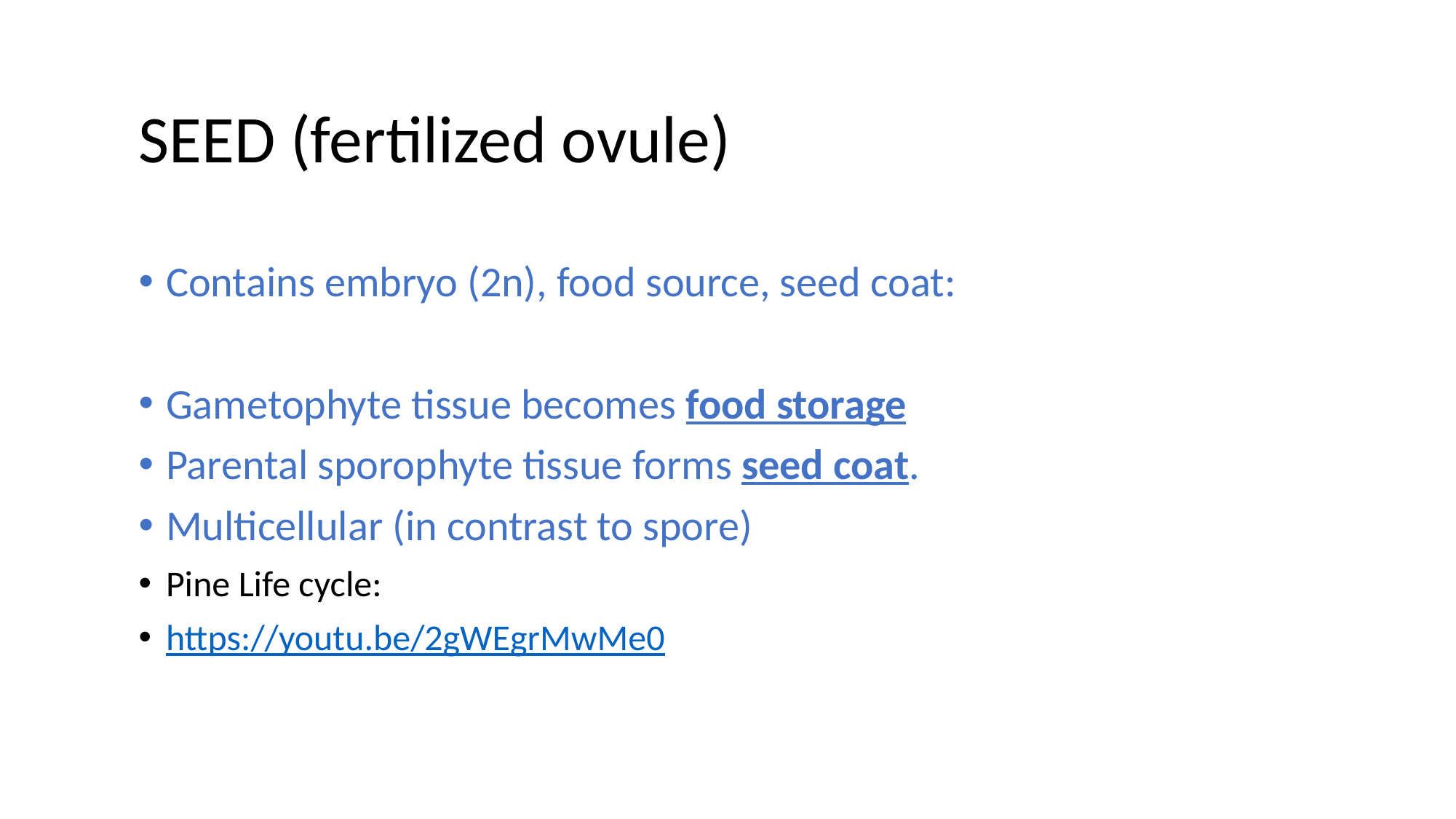

# SEED (fertilized ovule)
Contains embryo (2n), food source, seed coat:

Gametophyte tissue becomes food storage
Parental sporophyte tissue forms seed coat.
Multicellular (in contrast to spore)
Pine Life cycle:
https://youtu.be/2gWEgrMwMe0